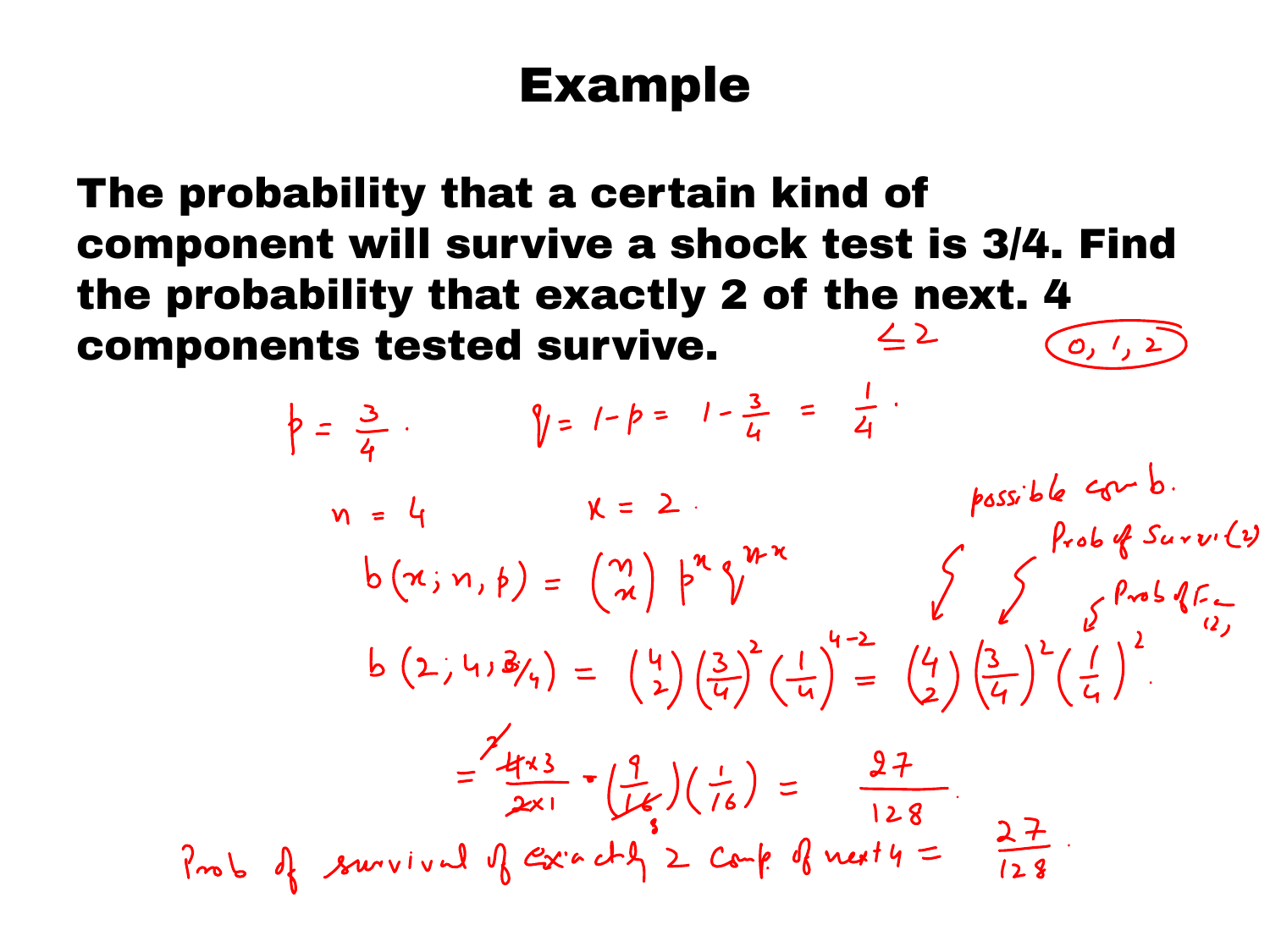

# Example
The probability that a certain kind of component will survive a shock test is 3/4. Find the probability that exactly 2 of the next. 4 components tested survive.